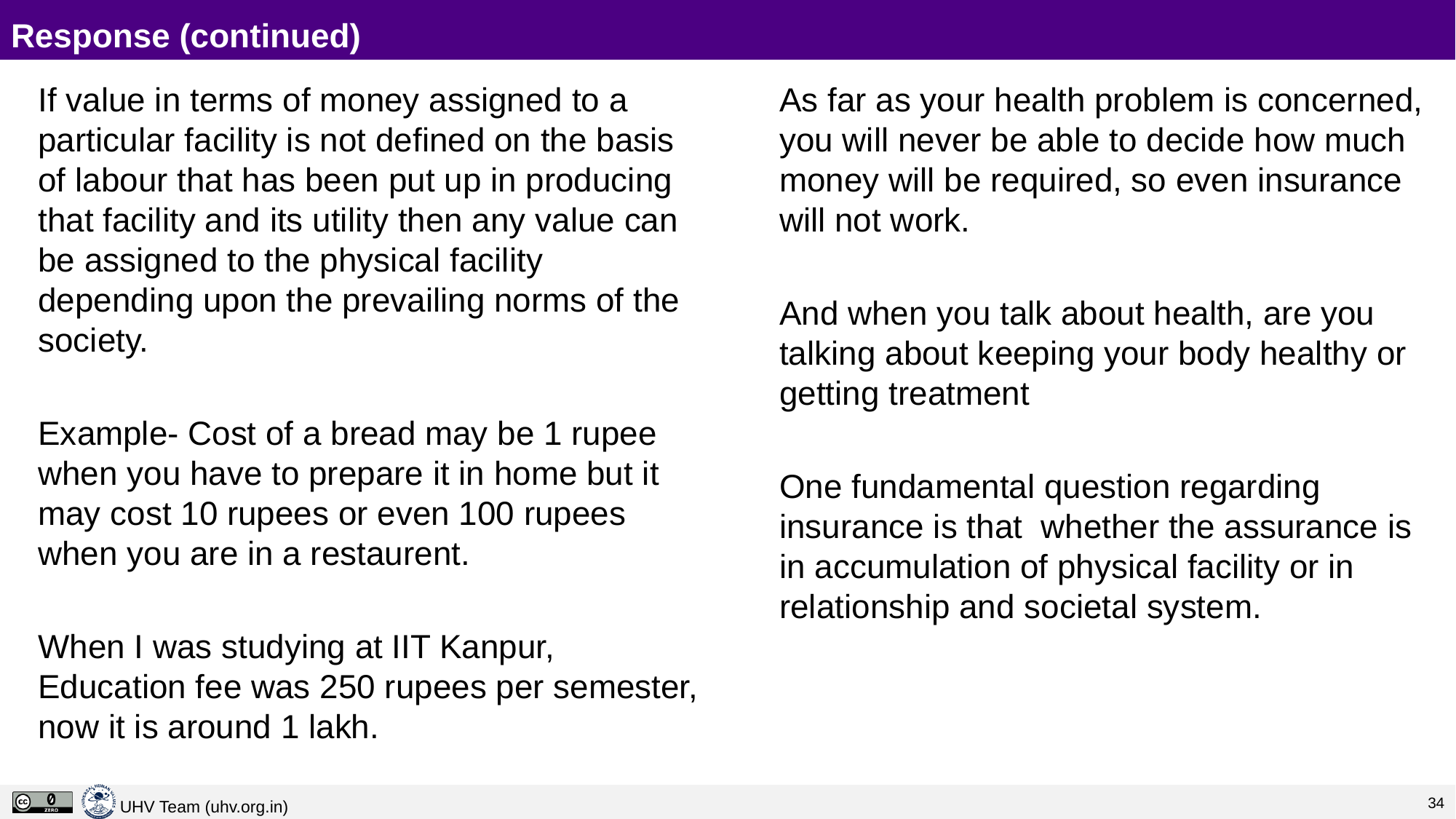

# Response (continued)
	If value in terms of money assigned to a particular facility is not defined on the basis of labour that has been put up in producing that facility and its utility then any value can be assigned to the physical facility depending upon the prevailing norms of the society.

	Example- Cost of a bread may be 1 rupee when you have to prepare it in home but it may cost 10 rupees or even 100 rupees when you are in a restaurent.

	When I was studying at IIT Kanpur, Education fee was 250 rupees per semester, now it is around 1 lakh.
	As far as your health problem is concerned, you will never be able to decide how much money will be required, so even insurance will not work.

	And when you talk about health, are you talking about keeping your body healthy or getting treatment

	One fundamental question regarding insurance is that  whether the assurance is in accumulation of physical facility or in relationship and societal system.